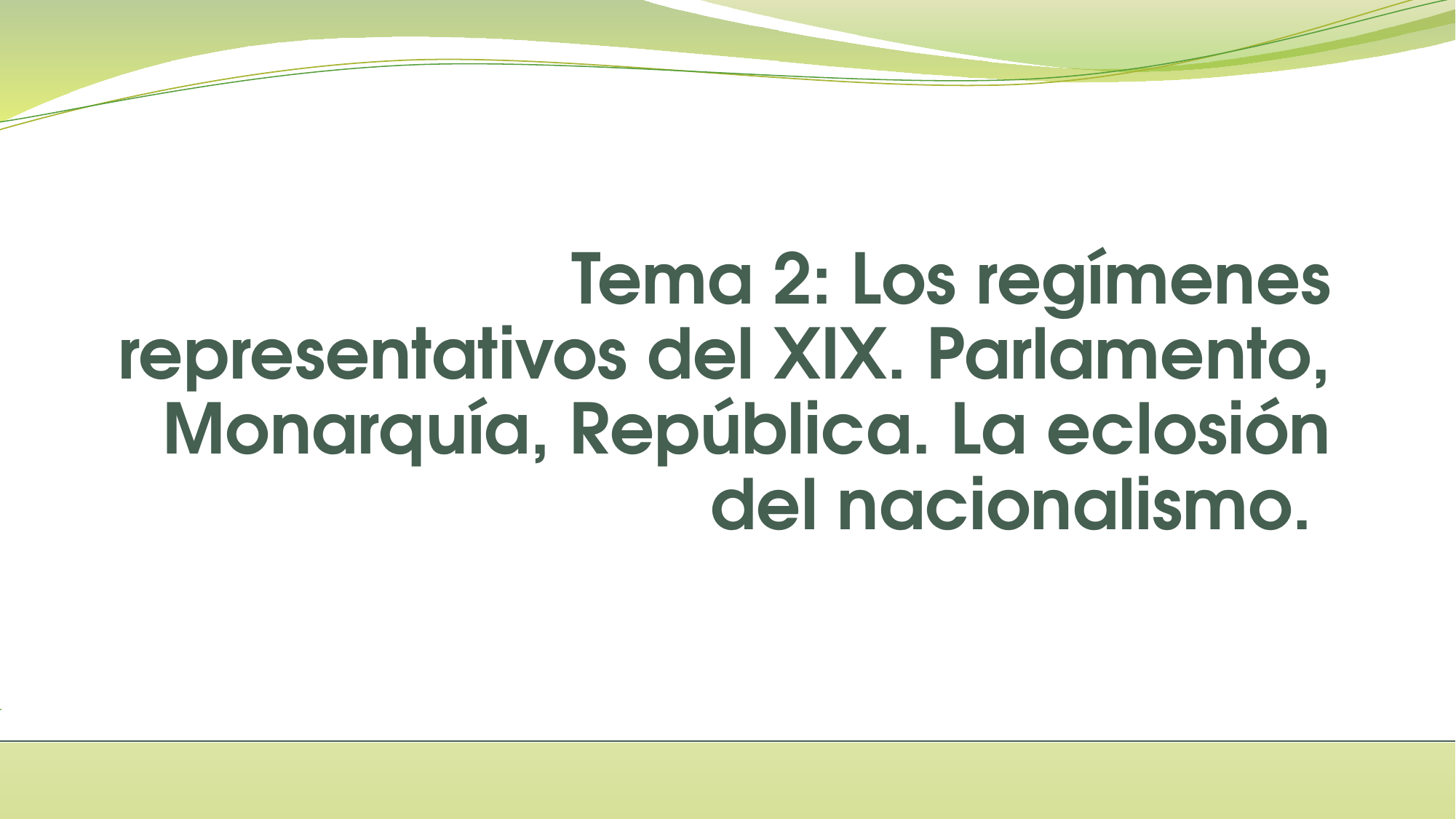

# Tema 2: Los regímenes representativos del XIX. Parlamento, Monarquía, República. La eclosión del nacionalismo.